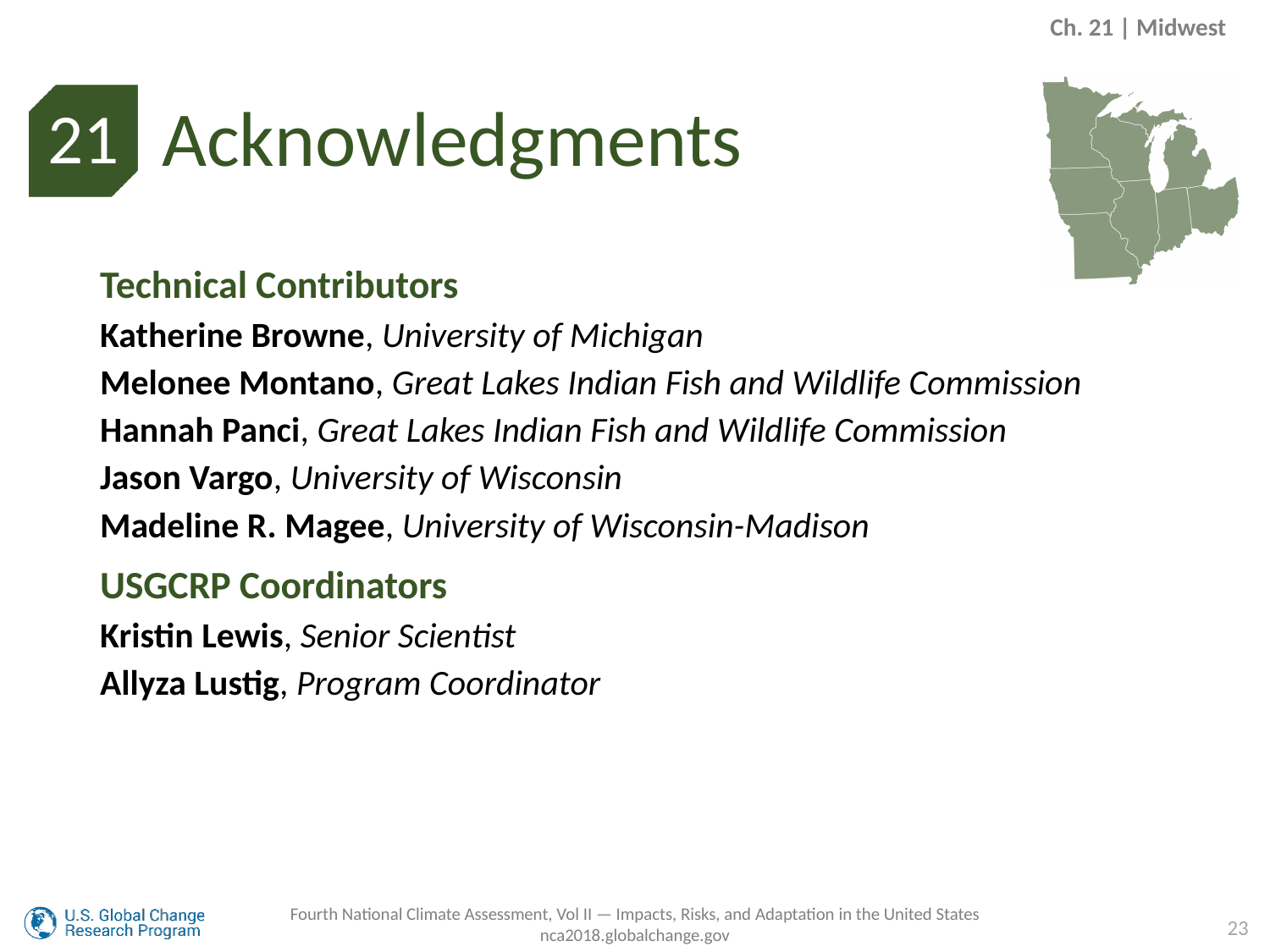

Ch. 21 | Midwest
Acknowledgments
21
Technical Contributors
Katherine Browne, University of Michigan
Melonee Montano, Great Lakes Indian Fish and Wildlife Commission
Hannah Panci, Great Lakes Indian Fish and Wildlife Commission
Jason Vargo, University of Wisconsin
Madeline R. Magee, University of Wisconsin-Madison
USGCRP Coordinators
Kristin Lewis, Senior Scientist
Allyza Lustig, Program Coordinator